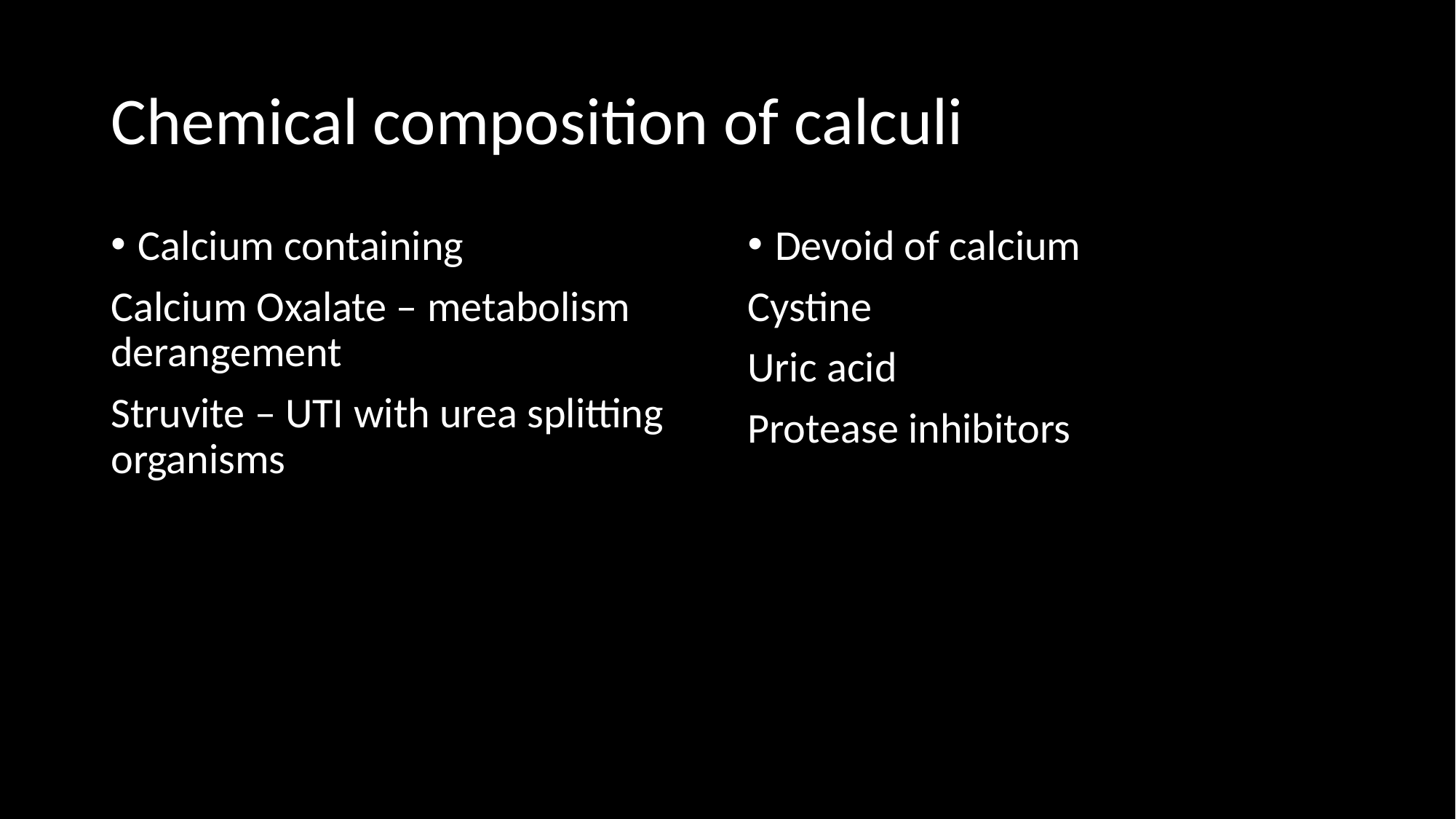

# Chemical composition of calculi
Calcium containing
Calcium Oxalate – metabolism derangement
Struvite – UTI with urea splitting organisms

Devoid of calcium
Cystine
Uric acid
Protease inhibitors